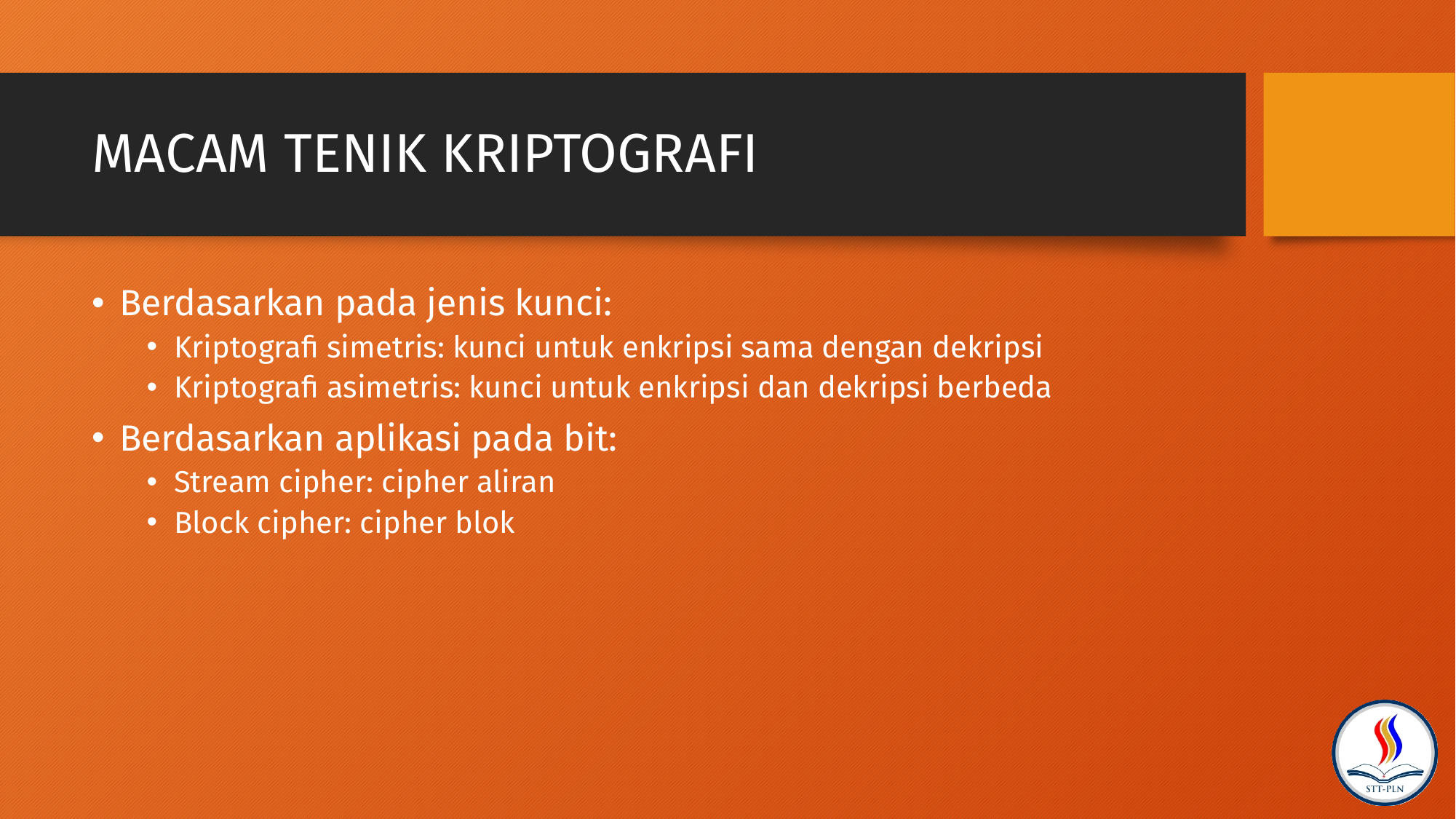

# MACAM TENIK KRIPTOGRAFI
Berdasarkan pada jenis kunci:
Kriptografi simetris: kunci untuk enkripsi sama dengan dekripsi
Kriptografi asimetris: kunci untuk enkripsi dan dekripsi berbeda
Berdasarkan aplikasi pada bit:
Stream cipher: cipher aliran
Block cipher: cipher blok